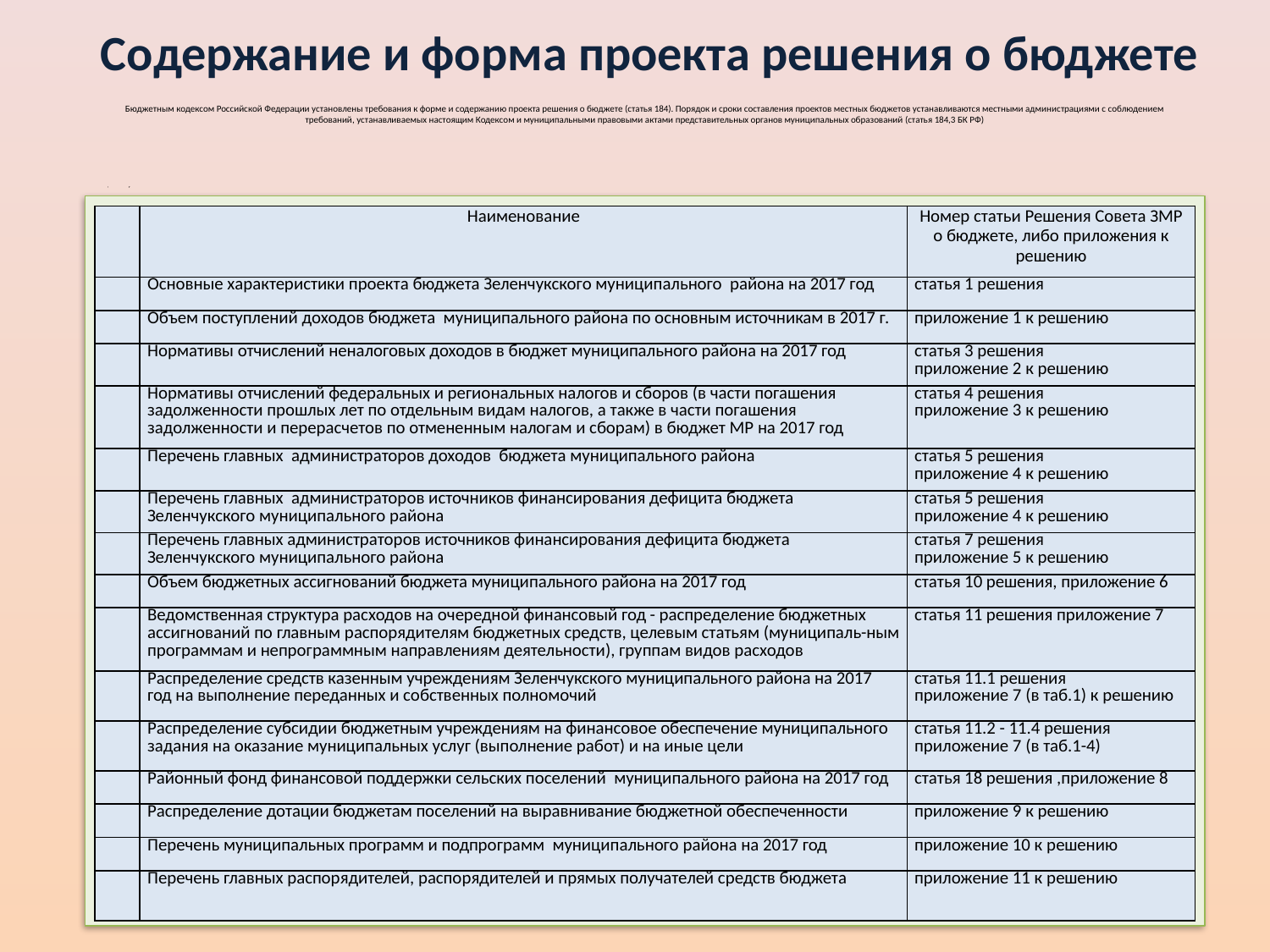

# Содержание и форма проекта решения о бюджете
Бюджетным кодексом Российской Федерации установлены требования к форме и содержанию проекта решения о бюджете (статья 184). Порядок и сроки составления проектов местных бюджетов устанавливаются местными администрациями с соблюдением требований, устанавливаемых настоящим Кодексом и муниципальными правовыми актами представительных органов муниципальных образований (статья 184,3 БК РФ)

Р

|  | Наименование | Номер статьи Решения Совета ЗМР о бюджете, либо приложения к решению |
| --- | --- | --- |
|  | Основные характеристики проекта бюджета Зеленчукского муниципального района на 2017 год | статья 1 решения |
|  | Объем поступлений доходов бюджета муниципального района по основным источникам в 2017 г. | приложение 1 к решению |
|  | Нормативы отчислений неналоговых доходов в бюджет муниципального района на 2017 год | статья 3 решения приложение 2 к решению |
|  | Нормативы отчислений федеральных и региональных налогов и сборов (в части погашения задолженности прошлых лет по отдельным видам налогов, а также в части погашения задолженности и перерасчетов по отмененным налогам и сборам) в бюджет МР на 2017 год | статья 4 решения приложение 3 к решению |
|  | Перечень главных администраторов доходов бюджета муниципального района | статья 5 решения приложение 4 к решению |
|  | Перечень главных администраторов источников финансирования дефицита бюджета Зеленчукского муниципального района | статья 5 решения приложение 4 к решению |
|  | Перечень главных администраторов источников финансирования дефицита бюджета Зеленчукского муниципального района | статья 7 решения приложение 5 к решению |
|  | Объем бюджетных ассигнований бюджета муниципального района на 2017 год | статья 10 решения, приложение 6 |
|  | Ведомственная структура расходов на очередной финансовый год - распределение бюджетных ассигнований по главным распорядителям бюджетных средств, целевым статьям (муниципаль-ным программам и непрограммным направлениям деятельности), группам видов расходов | статья 11 решения приложение 7 |
|  | Распределение средств казенным учреждениям Зеленчукского муниципального района на 2017 год на выполнение переданных и собственных полномочий | статья 11.1 решения приложение 7 (в таб.1) к решению |
|  | Распределение субсидии бюджетным учреждениям на финансовое обеспечение муниципального задания на оказание муниципальных услуг (выполнение работ) и на иные цели | статья 11.2 - 11.4 решения приложение 7 (в таб.1-4) |
|  | Районный фонд финансовой поддержки сельских поселений муниципального района на 2017 год | статья 18 решения ,приложение 8 |
|  | Распределение дотации бюджетам поселений на выравнивание бюджетной обеспеченности | приложение 9 к решению |
|  | Перечень муниципальных программ и подпрограмм муниципального района на 2017 год | приложение 10 к решению |
|  | Перечень главных распорядителей, распорядителей и прямых получателей средств бюджета | приложение 11 к решению |